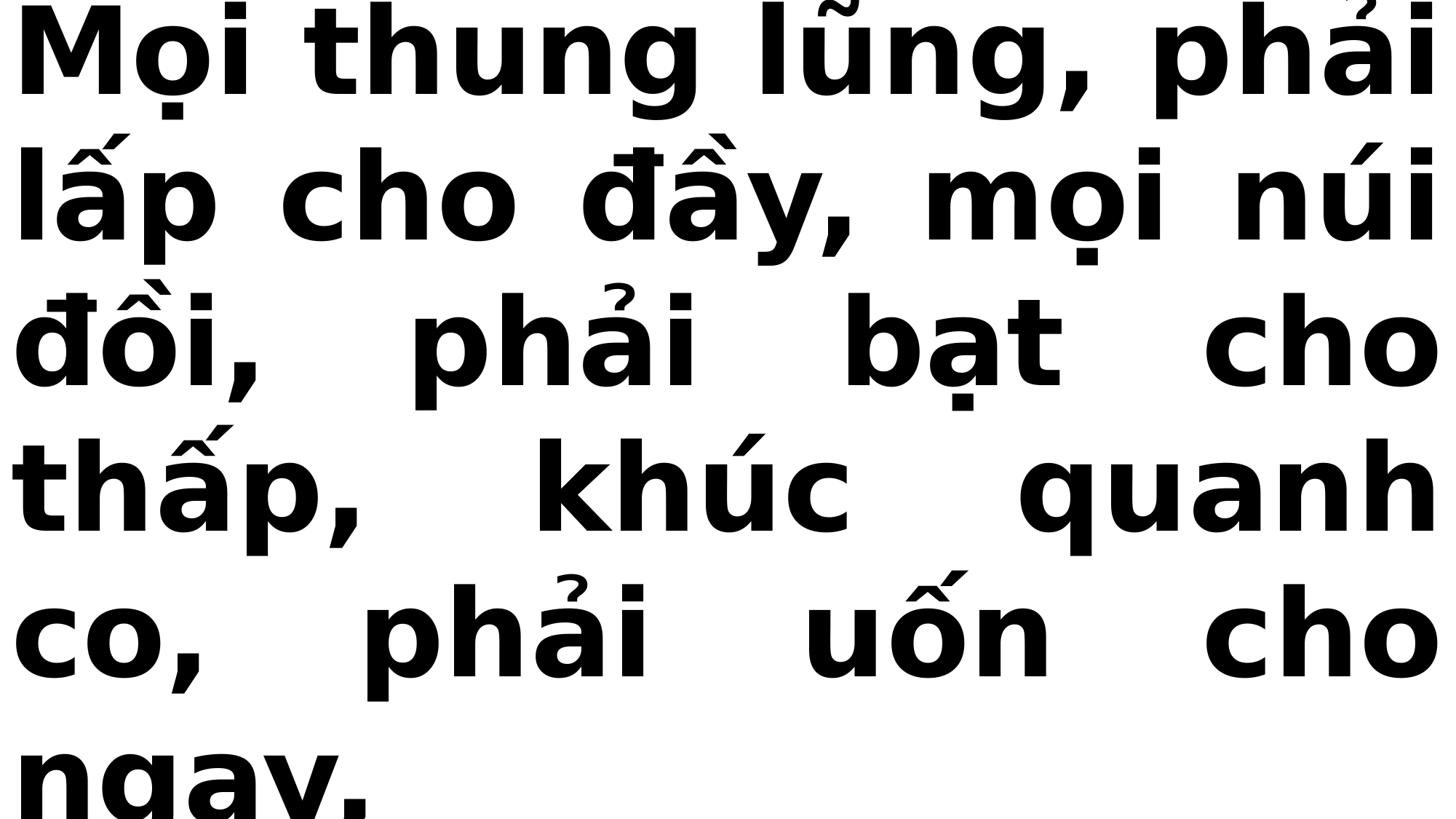

# Mọi thung lũng, phải lấp cho đầy, mọi núi đồi, phải bạt cho thấp, khúc quanh co, phải uốn cho ngay,